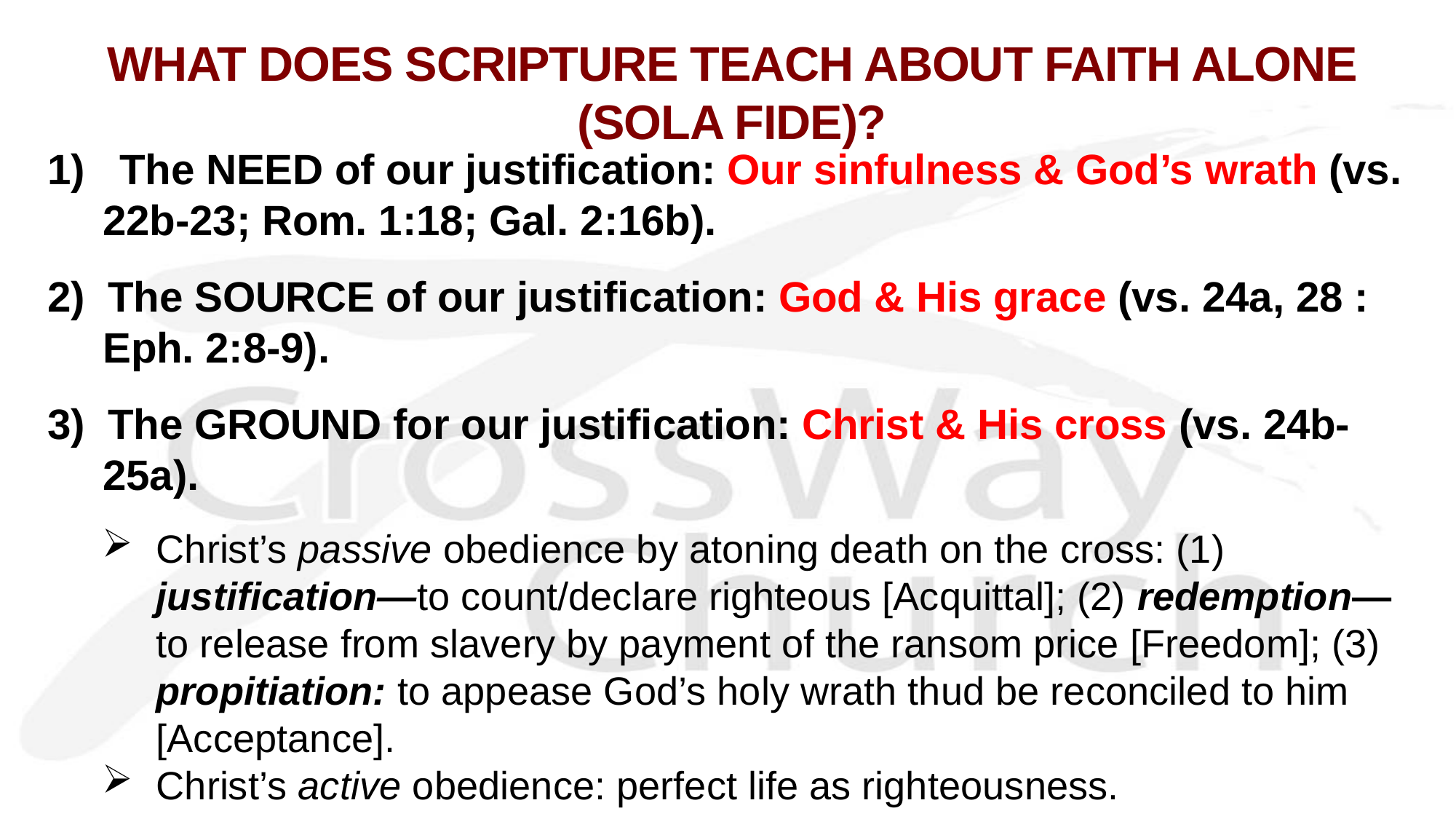

# WHAT DOES SCRIPTURE TEACH ABOUT FAITH ALONE (SOLA FIDE)?
1)   The NEED of our justification: Our sinfulness & God’s wrath (vs. 22b-23; Rom. 1:18; Gal. 2:16b).

2)  The SOURCE of our justification: God & His grace (vs. 24a, 28 : Eph. 2:8-9).

3)  The GROUND for our justification: Christ & His cross (vs. 24b-25a).

Christ’s passive obedience by atoning death on the cross: (1) justification—to count/declare righteous [Acquittal]; (2) redemption—to release from slavery by payment of the ransom price [Freedom]; (3) propitiation: to appease God’s holy wrath thud be reconciled to him [Acceptance].
Christ’s active obedience: perfect life as righteousness.